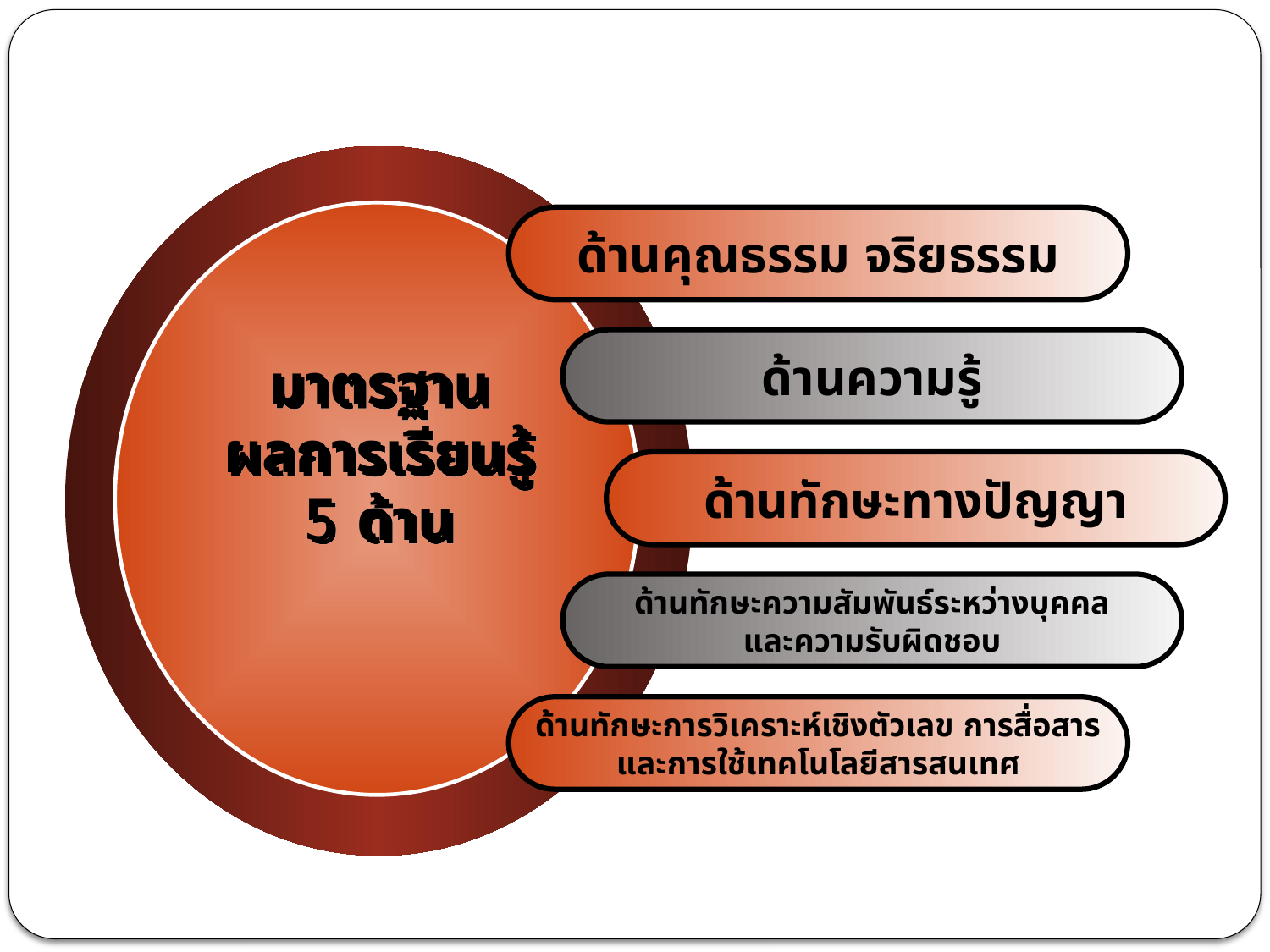

ด้านคุณธรรม จริยธรรม
ด้านความรู้
มาตรฐาน
ผลการเรียนรู้
5 ด้าน
ด้านทักษะทางปัญญา
ด้านทักษะความสัมพันธ์ระหว่างบุคคล
และความรับผิดชอบ
ด้านทักษะการวิเคราะห์เชิงตัวเลข การสื่อสาร
และการใช้เทคโนโลยีสารสนเทศ